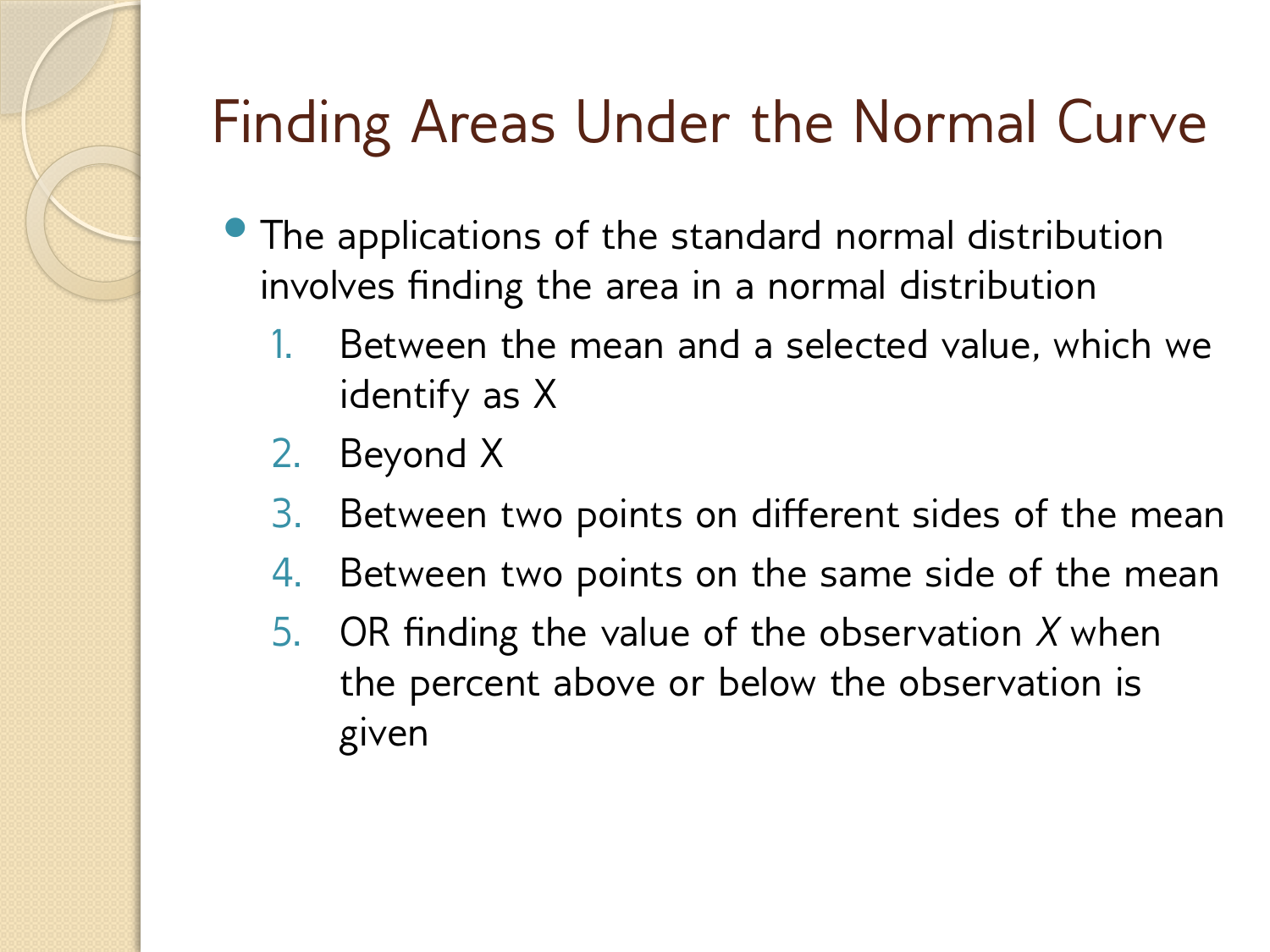

# Finding Areas Under the Normal Curve
The applications of the standard normal distribution involves finding the area in a normal distribution
Between the mean and a selected value, which we identify as X
Beyond X
Between two points on different sides of the mean
Between two points on the same side of the mean
OR finding the value of the observation X when the percent above or below the observation is given